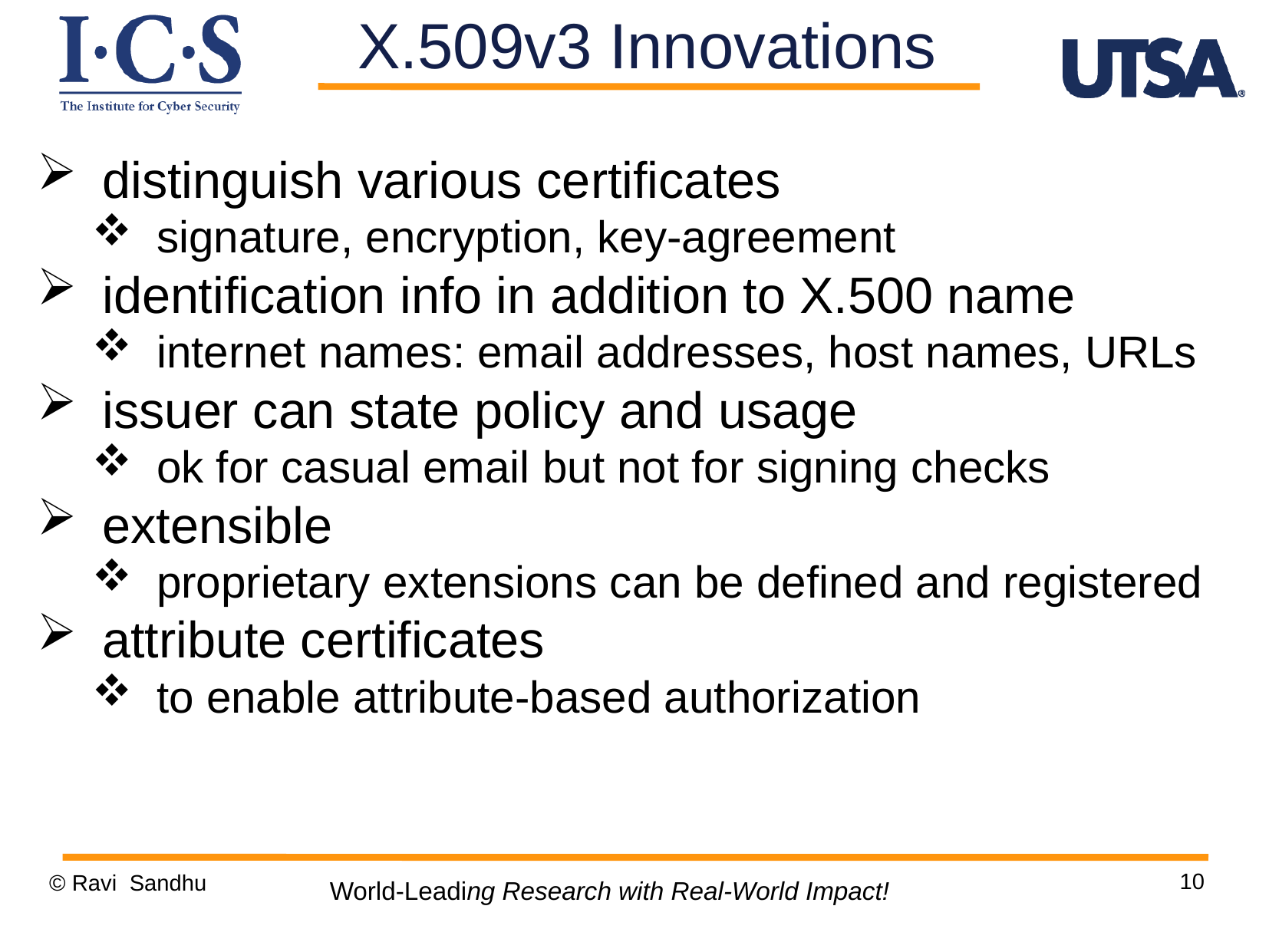

X.509v3 Innovations
distinguish various certificates
signature, encryption, key-agreement
identification info in addition to X.500 name
internet names: email addresses, host names, URLs
issuer can state policy and usage
ok for casual email but not for signing checks
extensible
proprietary extensions can be defined and registered
attribute certificates
to enable attribute-based authorization

10
© Ravi  Sandhu
World-Leading Research with Real-World Impact!